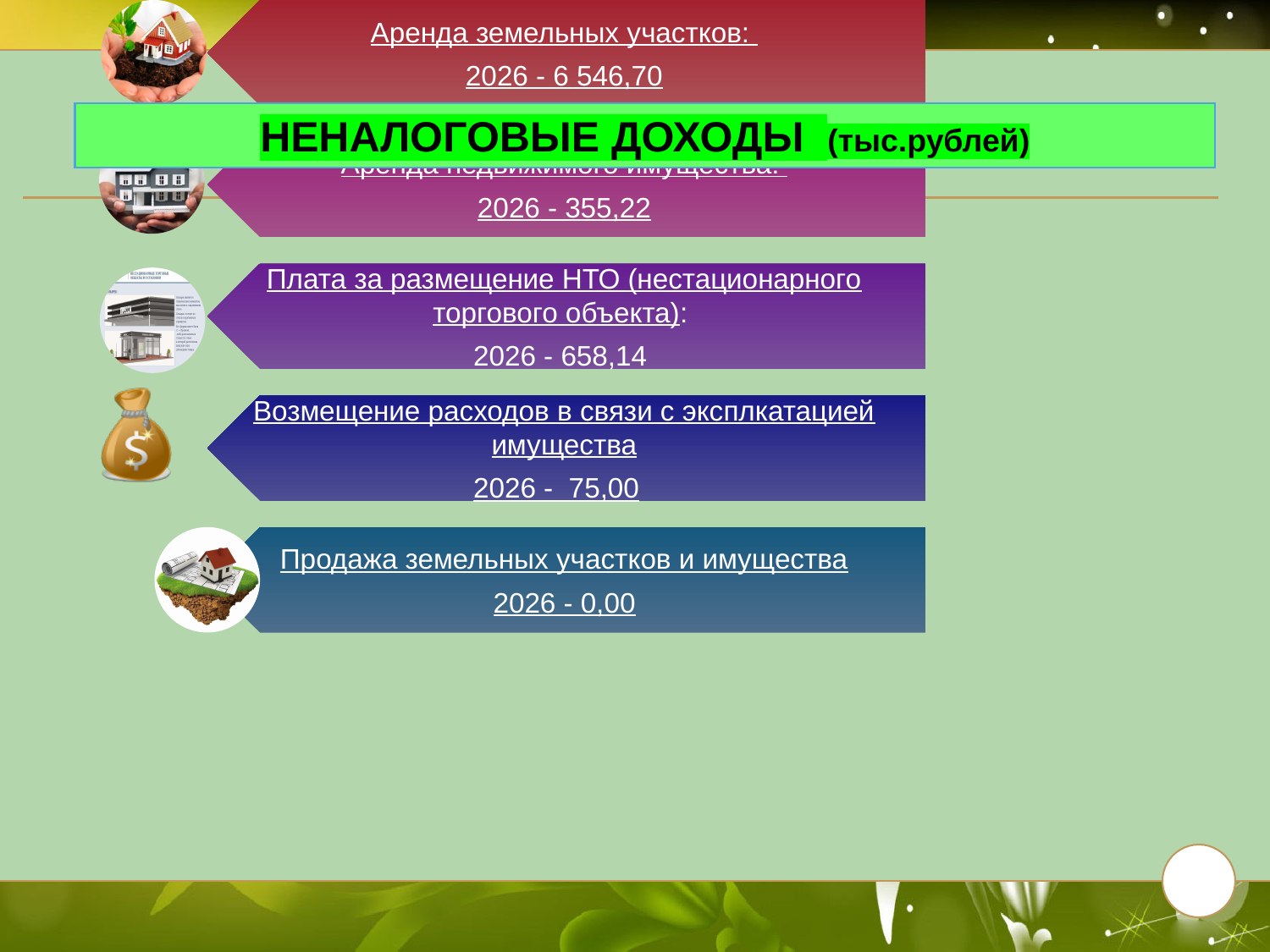

НЕНАЛОГОВЫЕ ДОХОДЫ  (тыс.рублей)
Аренда земельных участков:
2026 - 6 546,70
Аренда недвижимого имущества:
2026 - 355,22
Плата за размещение НТО (нестационарного торгового объекта):
2026 - 658,14
Возмещение расходов в связи с эксплкатацией имущества
2026 -  75,00

Продажа земельных участков и имущества
2026 - 0,00

11